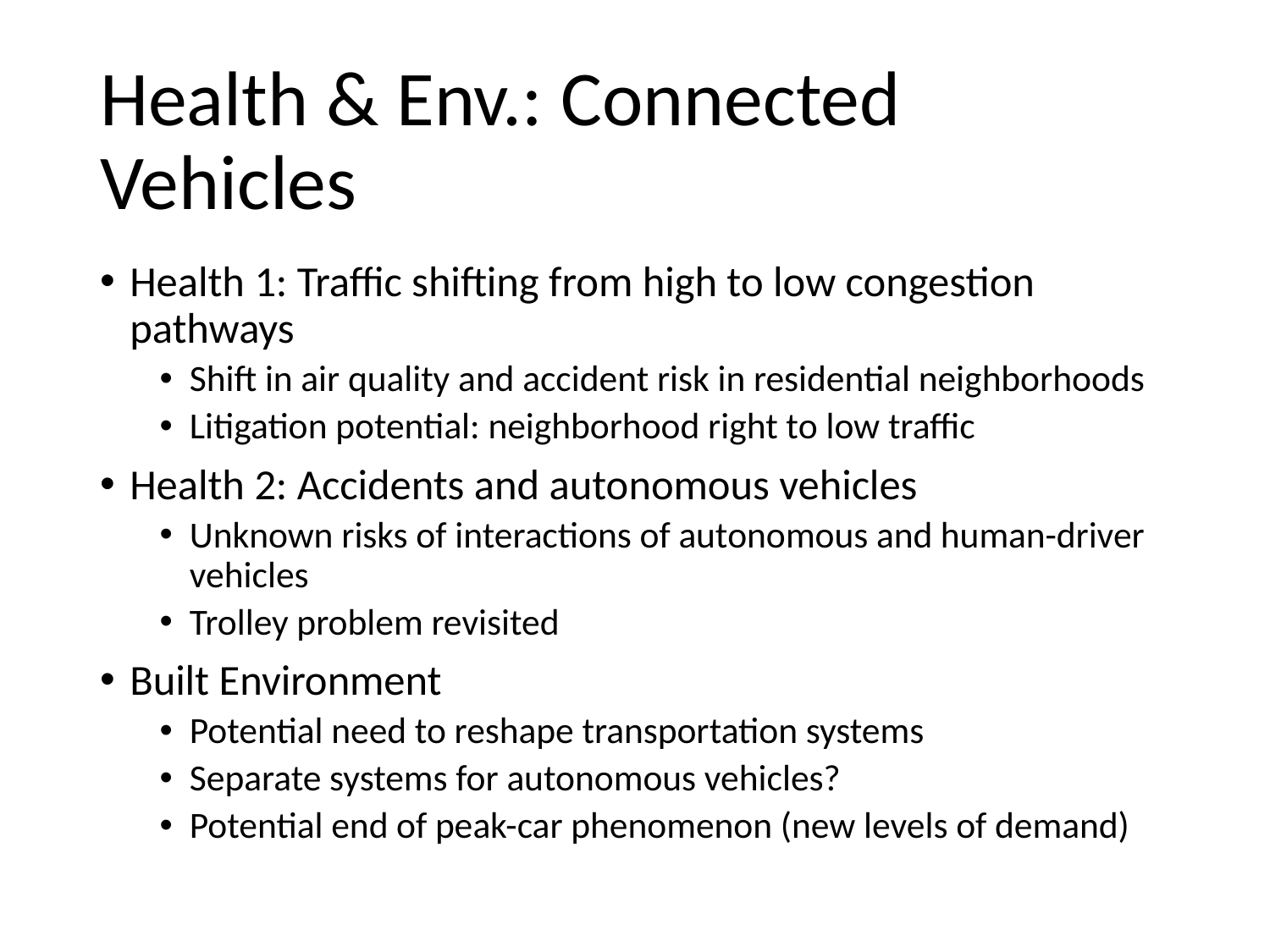

# Health & Env.: Connected Vehicles
Health 1: Traffic shifting from high to low congestion pathways
Shift in air quality and accident risk in residential neighborhoods
Litigation potential: neighborhood right to low traffic
Health 2: Accidents and autonomous vehicles
Unknown risks of interactions of autonomous and human-driver vehicles
Trolley problem revisited
Built Environment
Potential need to reshape transportation systems
Separate systems for autonomous vehicles?
Potential end of peak-car phenomenon (new levels of demand)